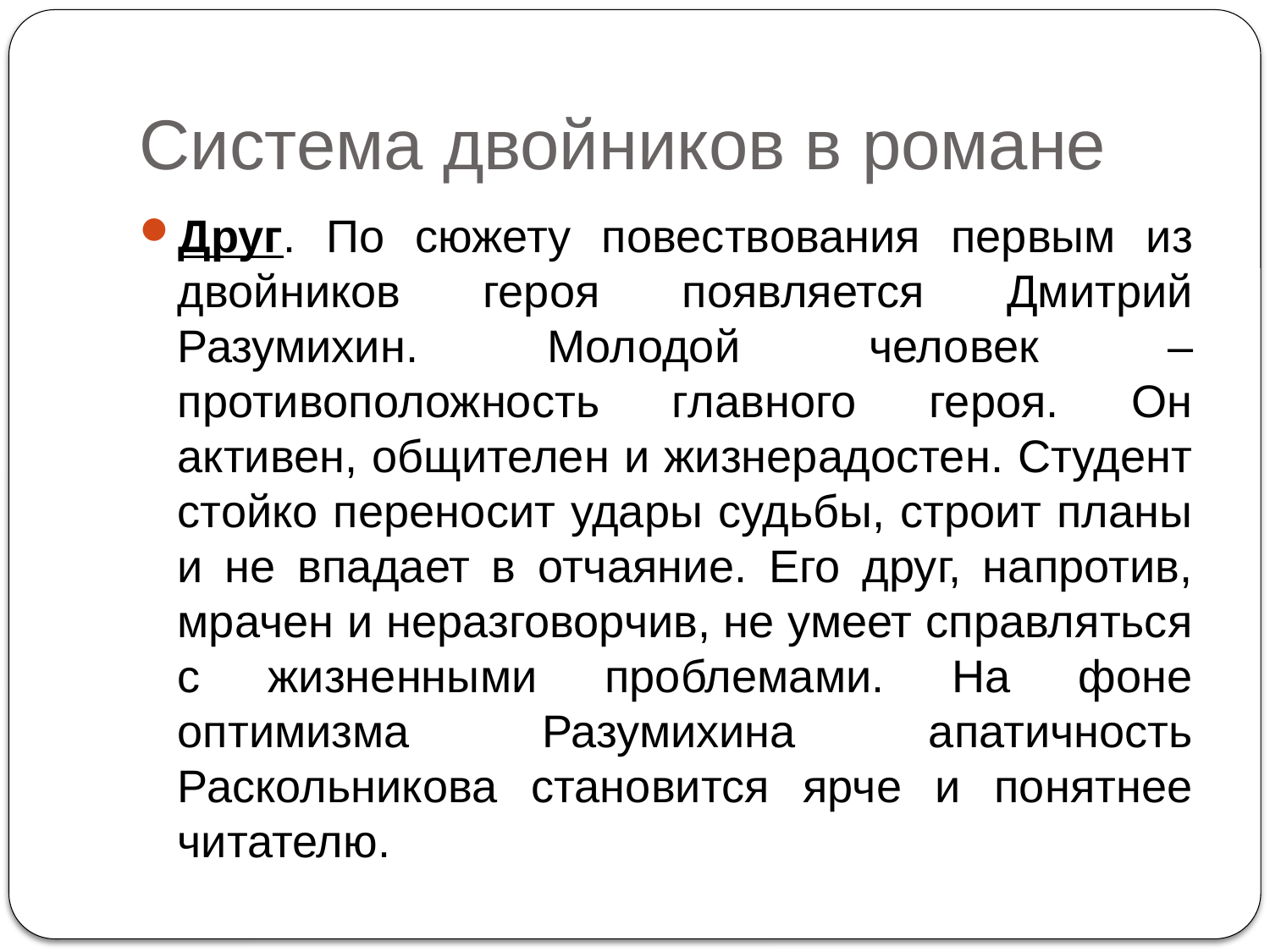

# Система двойников в романе
Друг. По сюжету повествования первым из двойников героя появляется Дмитрий Разумихин. Молодой человек – противоположность главного героя. Он активен, общителен и жизнерадостен. Студент стойко переносит удары судьбы, строит планы и не впадает в отчаяние. Его друг, напротив, мрачен и неразговорчив, не умеет справляться с жизненными проблемами. На фоне оптимизма Разумихина апатичность Раскольникова становится ярче и понятнее читателю.